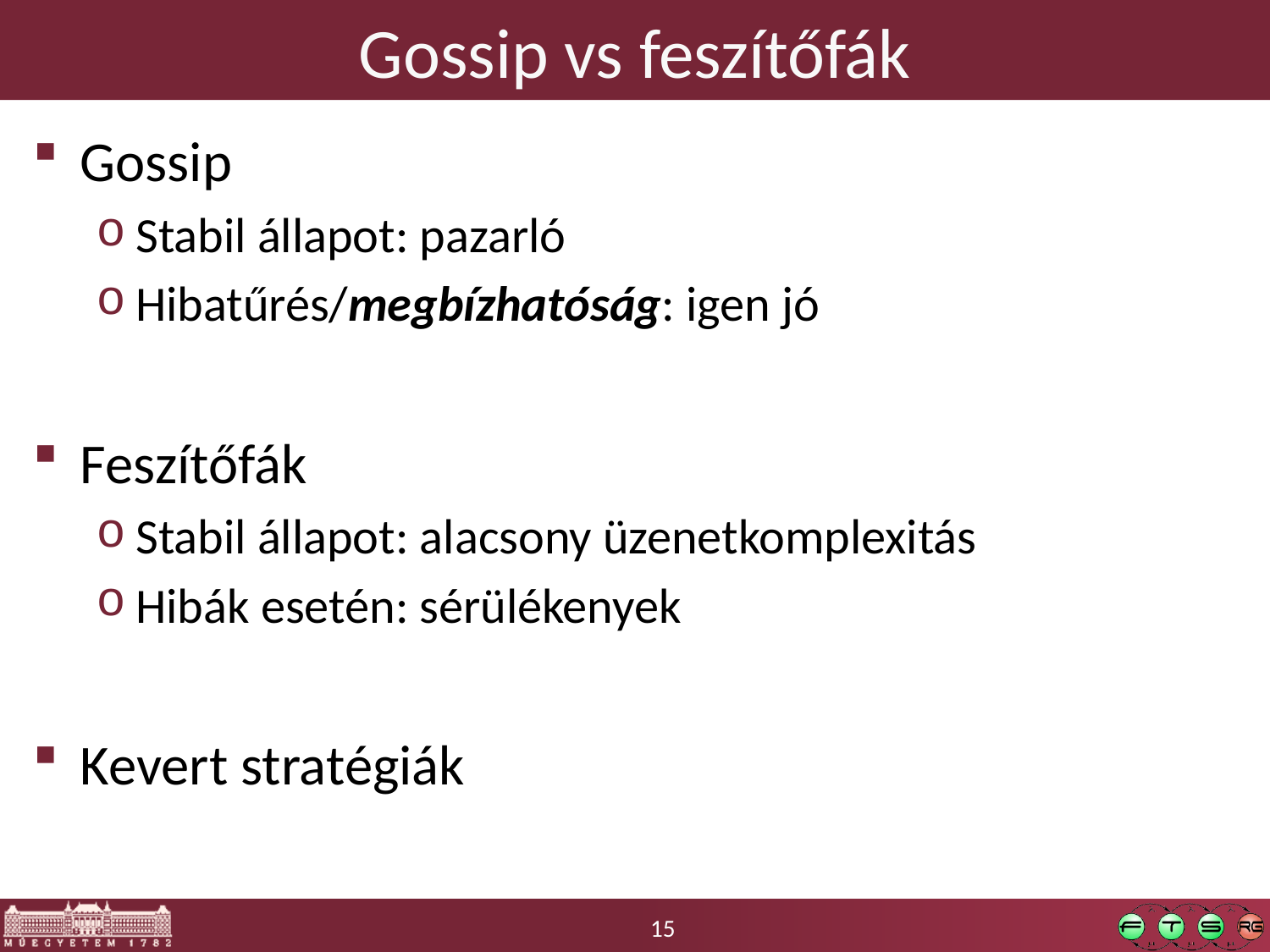

# Gossip vs feszítőfák
Gossip
Stabil állapot: pazarló
Hibatűrés/megbízhatóság: igen jó

Feszítőfák
Stabil állapot: alacsony üzenetkomplexitás
Hibák esetén: sérülékenyek

Kevert stratégiák